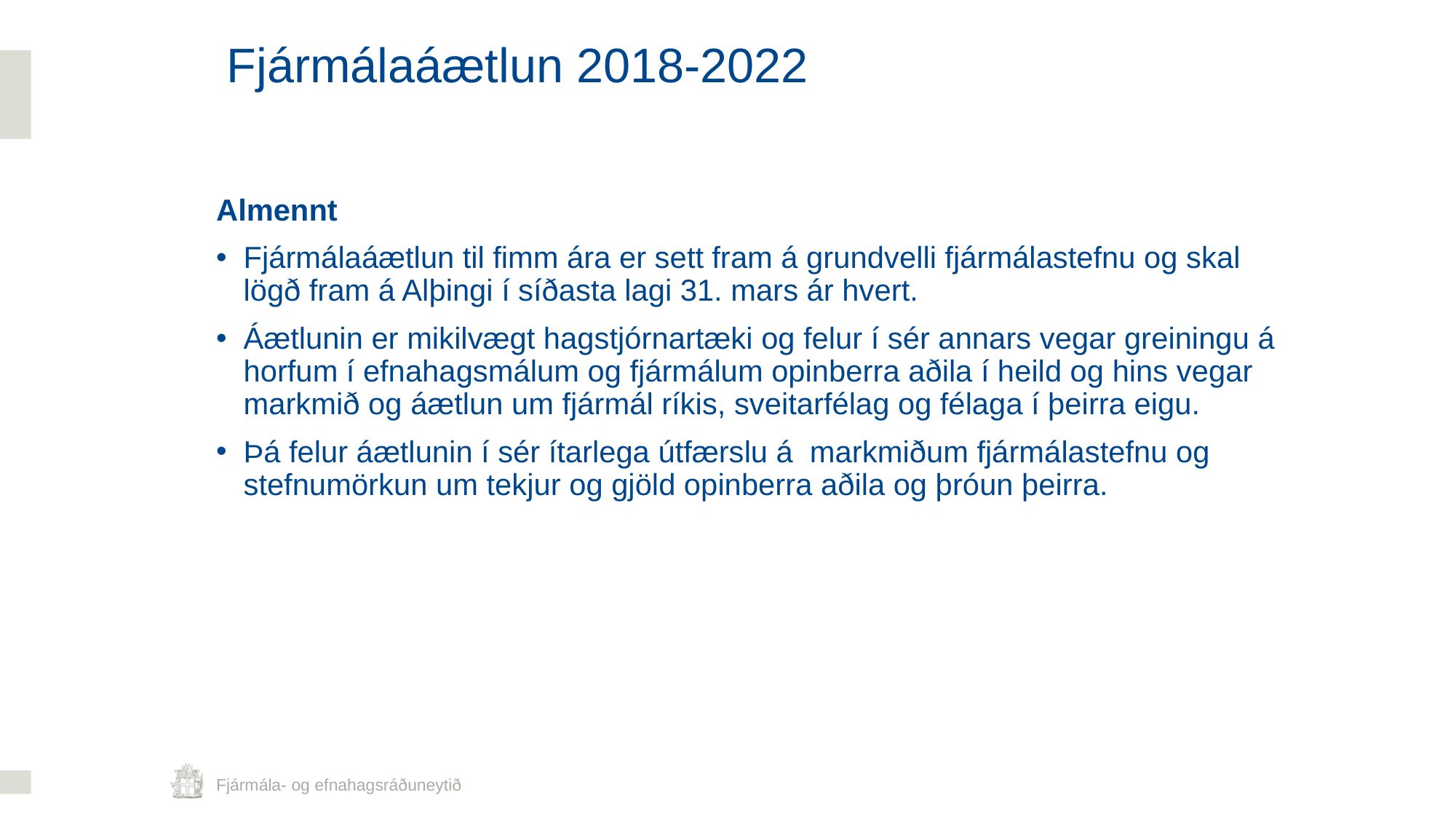

Fjármálaáætlun 2018-2022
Almennt
Fjármálaáætlun til fimm ára er sett fram á grundvelli fjármálastefnu og skal lögð fram á Alþingi í síðasta lagi 31. mars ár hvert.
Áætlunin er mikilvægt hagstjórnartæki og felur í sér annars vegar greiningu á horfum í efnahagsmálum og fjármálum opinberra aðila í heild og hins vegar markmið og áætlun um fjármál ríkis, sveitarfélag og félaga í þeirra eigu.
Þá felur áætlunin í sér ítarlega útfærslu á  markmiðum fjármálastefnu og stefnumörkun um tekjur og gjöld opinberra aðila og þróun þeirra.